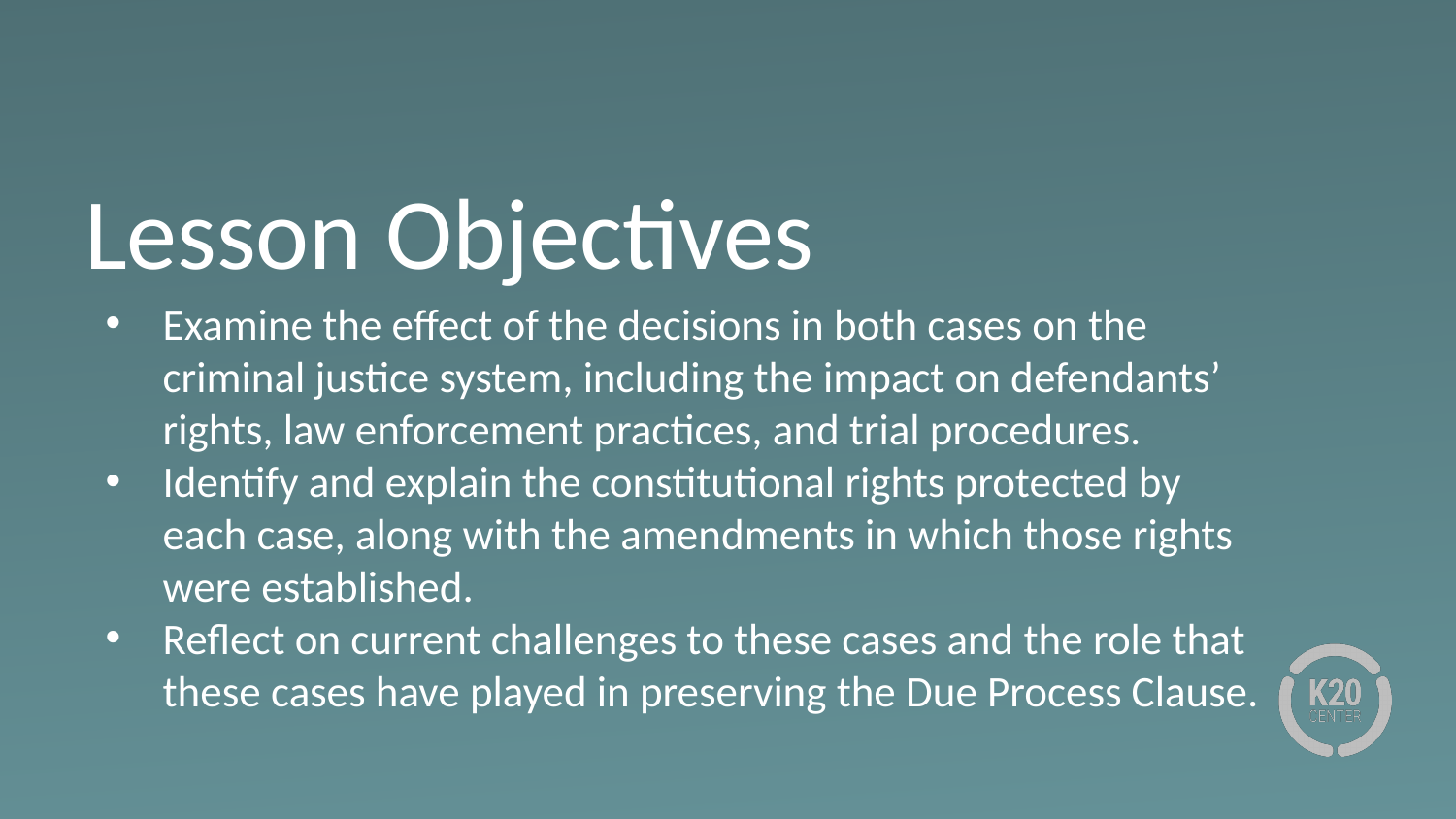

# Lesson Objectives
Examine the effect of the decisions in both cases on the criminal justice system, including the impact on defendants’ rights, law enforcement practices, and trial procedures.
Identify and explain the constitutional rights protected by each case, along with the amendments in which those rights were established.
Reflect on current challenges to these cases and the role that these cases have played in preserving the Due Process Clause.